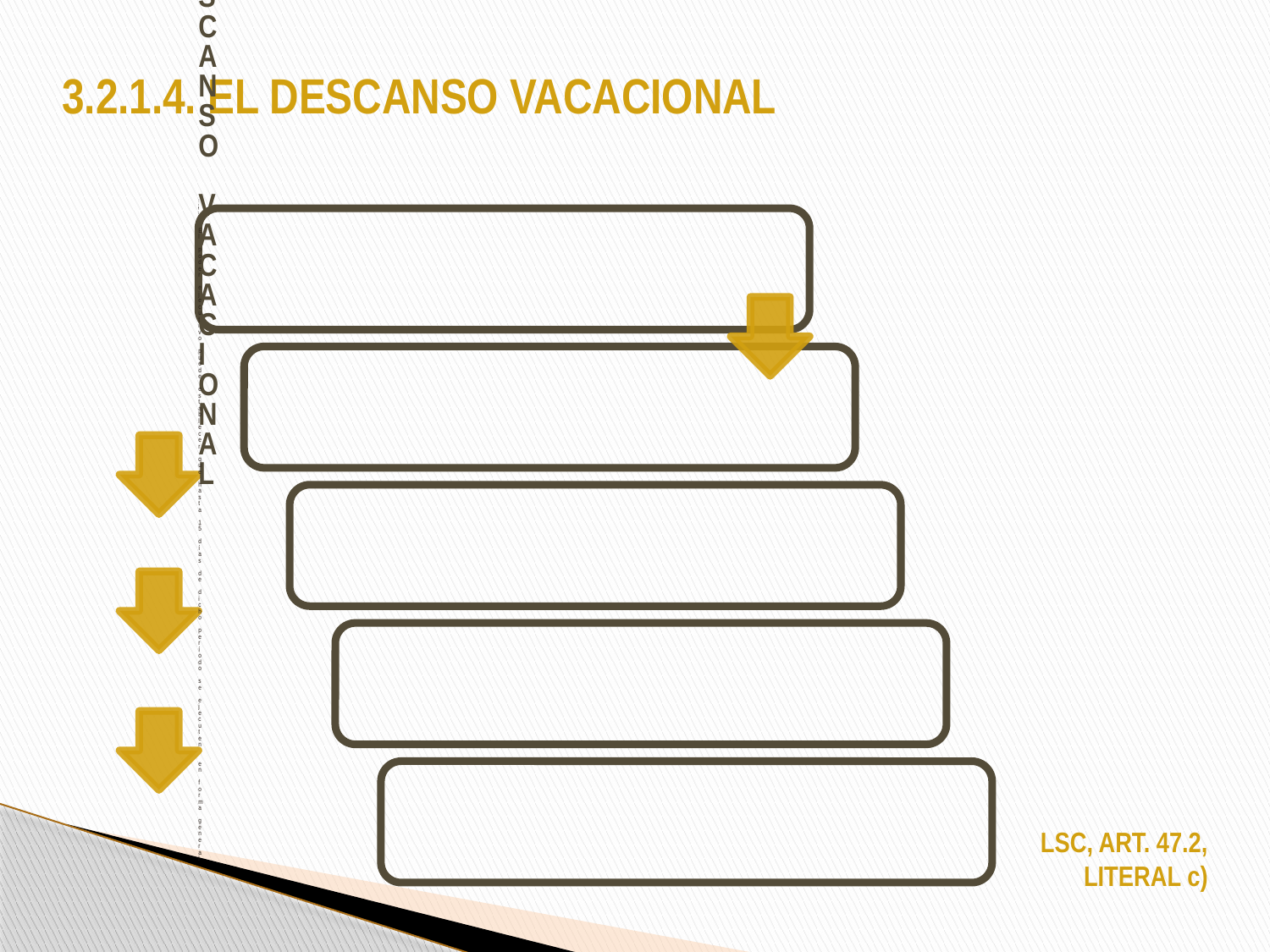

# 3.2.1.4. EL DESCANSO VACACIONAL
DESCANSO VACACIONAL
El poder ejecutivo puede establecer que hasta 15 días de dicho período se ejecuten  en forma general
LSC, ART. 47.2, LITERAL c)